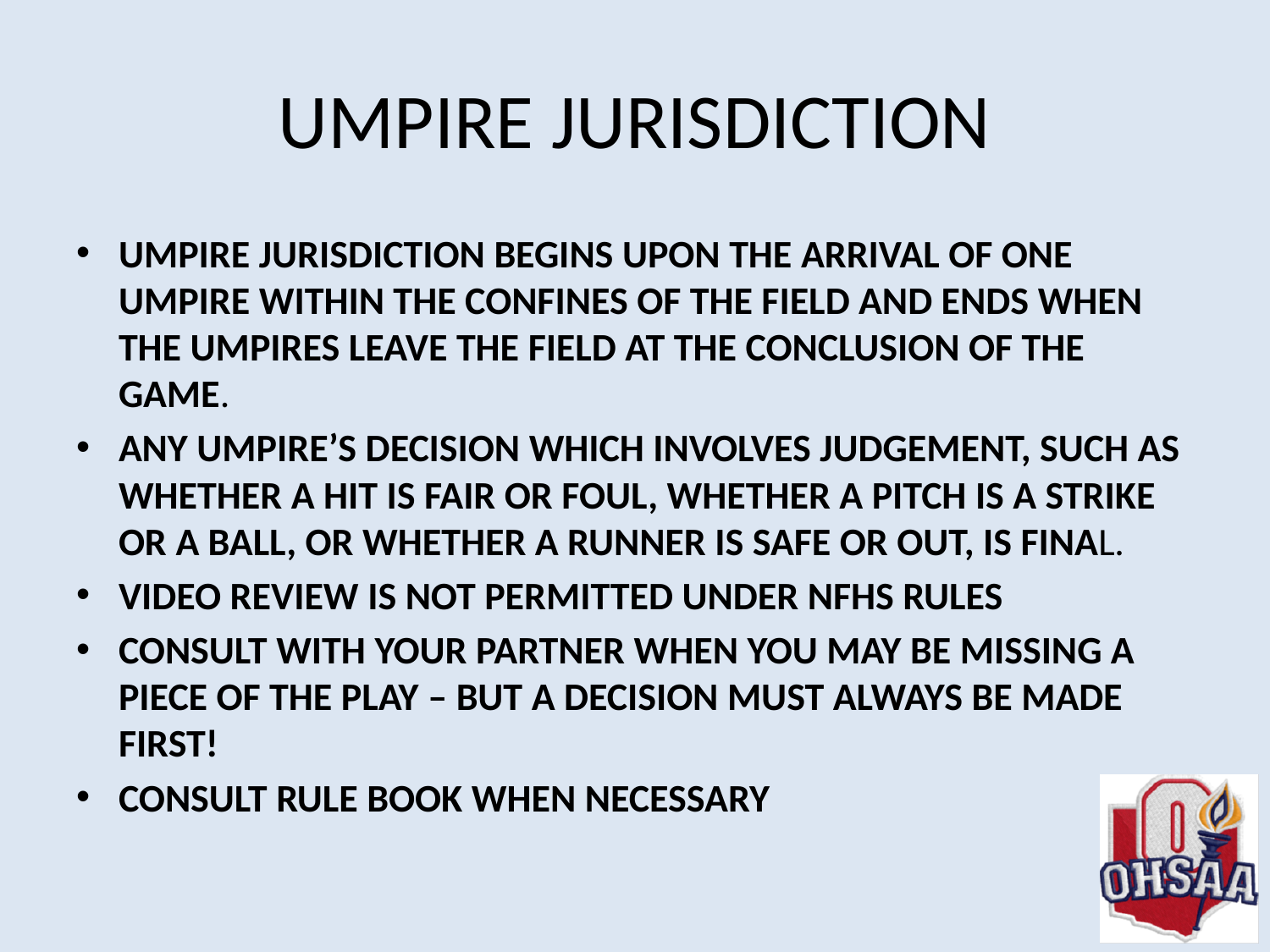

# UMPIRE JURISDICTION
UMPIRE JURISDICTION BEGINS UPON THE ARRIVAL OF ONE UMPIRE WITHIN THE CONFINES OF THE FIELD AND ENDS WHEN THE UMPIRES LEAVE THE FIELD AT THE CONCLUSION OF THE GAME.
ANY UMPIRE’S DECISION WHICH INVOLVES JUDGEMENT, SUCH AS WHETHER A HIT IS FAIR OR FOUL, WHETHER A PITCH IS A STRIKE OR A BALL, OR WHETHER A RUNNER IS SAFE OR OUT, IS FINAL.
VIDEO REVIEW IS NOT PERMITTED UNDER NFHS RULES
CONSULT WITH YOUR PARTNER WHEN YOU MAY BE MISSING A PIECE OF THE PLAY – BUT A DECISION MUST ALWAYS BE MADE FIRST!
CONSULT RULE BOOK WHEN NECESSARY